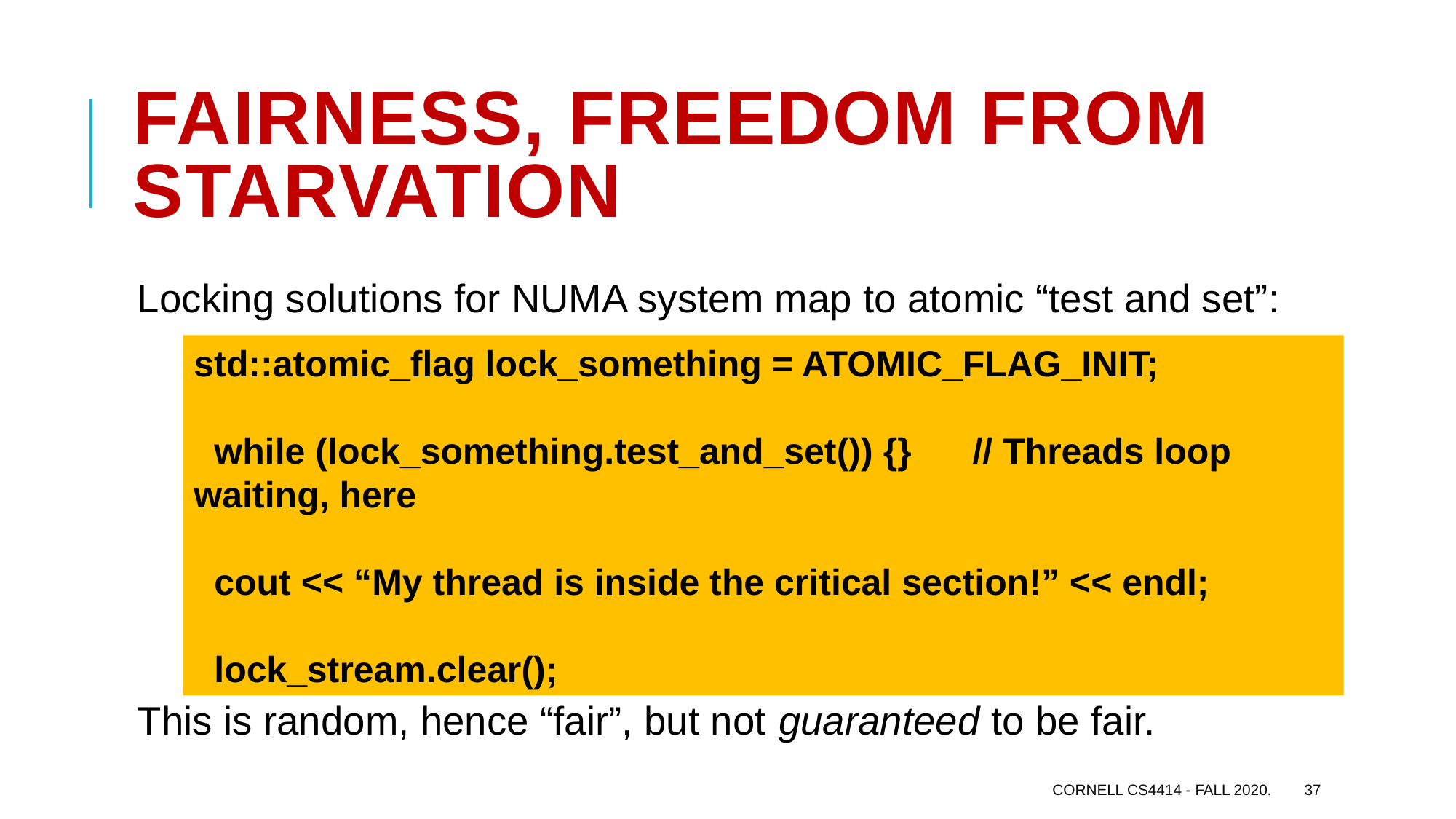

# Fairness, freedom from starvation
Locking solutions for NUMA system map to atomic “test and set”:

This is random, hence “fair”, but not guaranteed to be fair.
std::atomic_flag lock_something = ATOMIC_FLAG_INIT;

  while (lock_something.test_and_set()) {}      // Threads loop waiting, here
  cout << “My thread is inside the critical section!” << endl;
  lock_stream.clear();
Cornell CS4414 - Fall 2020.
37